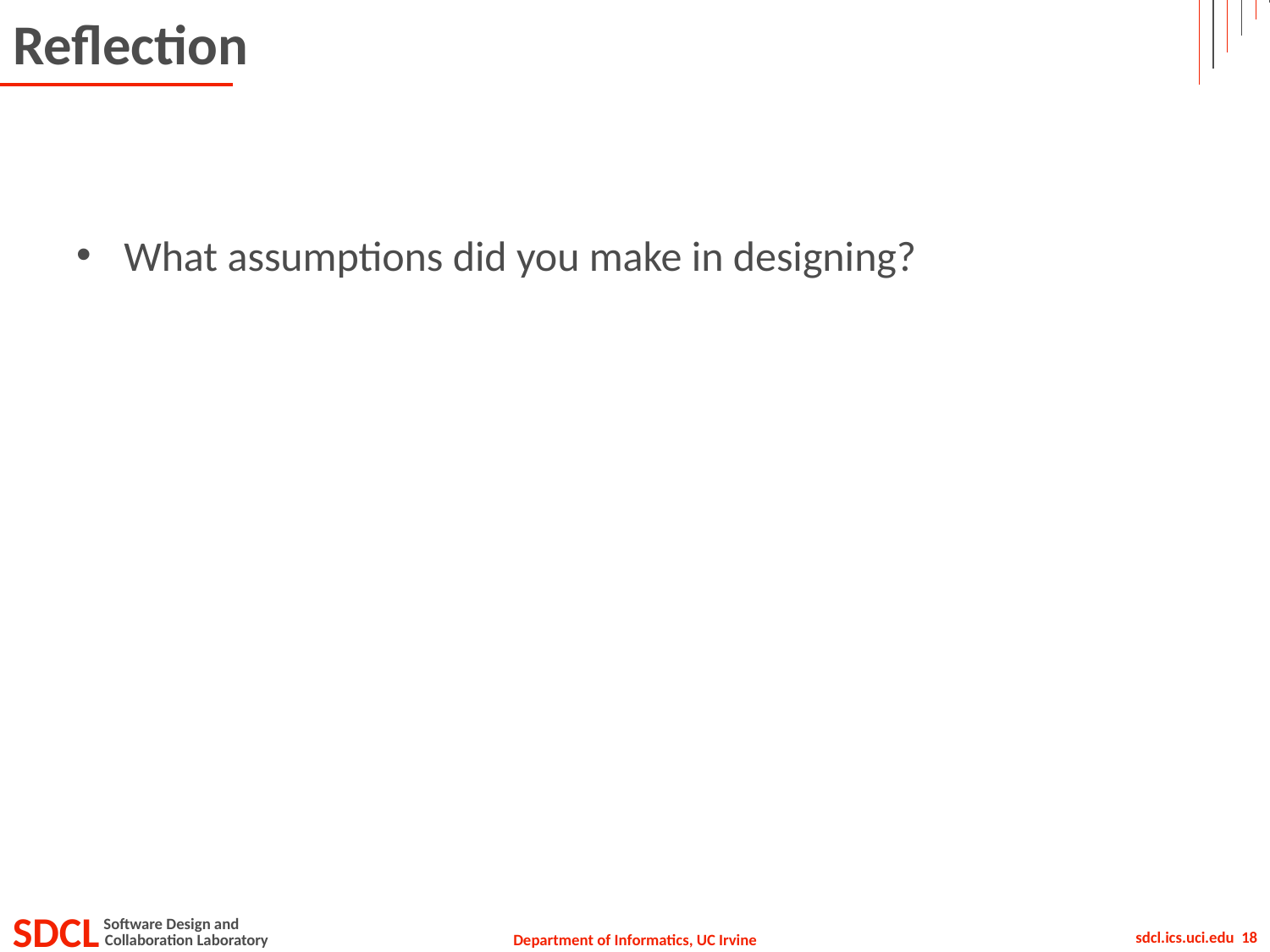

# Reflection
What assumptions did you make in designing?